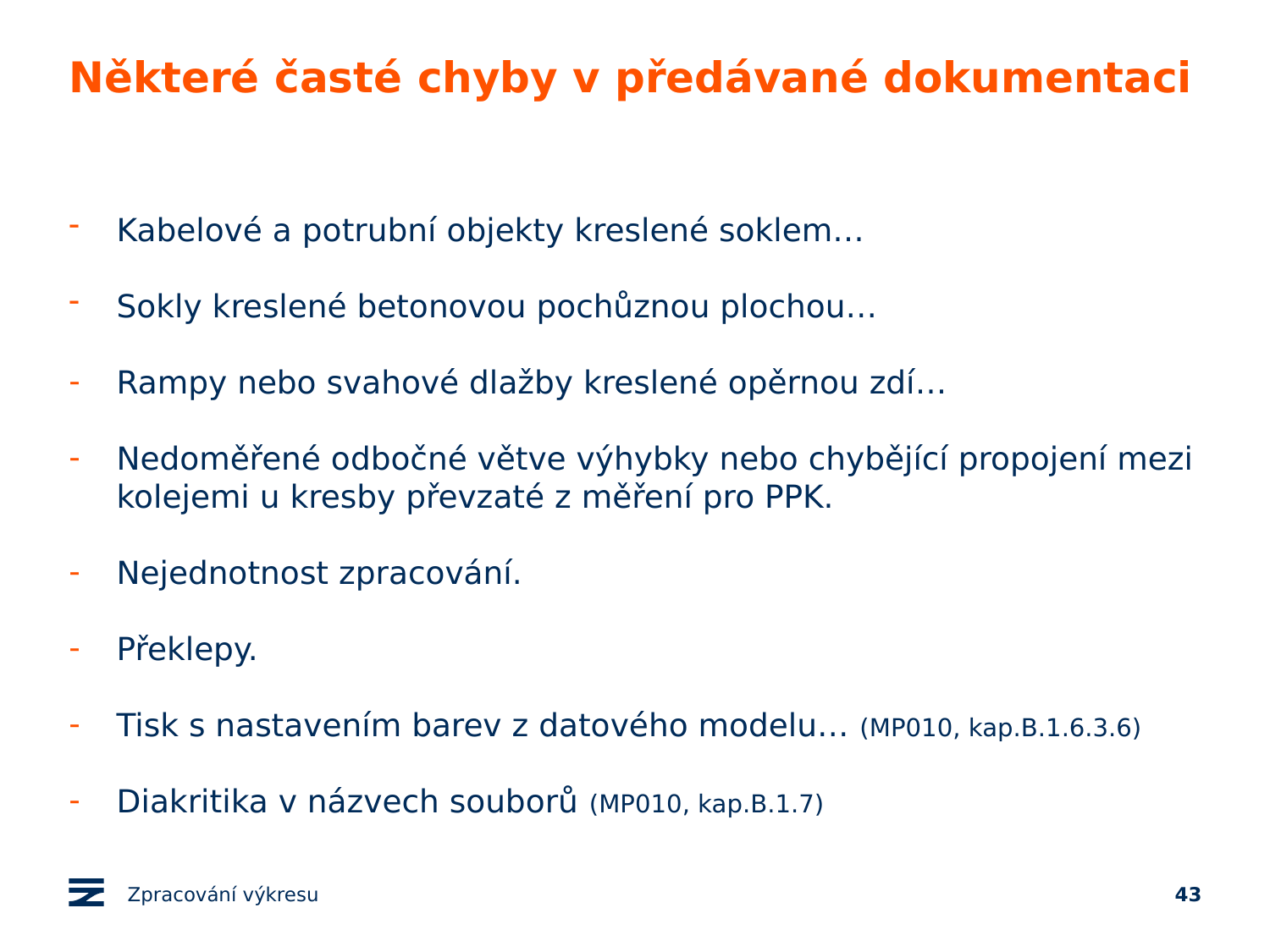

# Některé časté chyby v předávané dokumentaci
Kabelové a potrubní objekty kreslené soklem…

Sokly kreslené betonovou pochůznou plochou…

Rampy nebo svahové dlažby kreslené opěrnou zdí…

Nedoměřené odbočné větve výhybky nebo chybějící propojení mezi kolejemi u kresby převzaté z měření pro PPK.

Nejednotnost zpracování.

Překlepy.

Tisk s nastavením barev z datového modelu… (MP010, kap.B.1.6.3.6)

Diakritika v názvech souborů (MP010, kap.B.1.7)

Zpracování výkresu
43